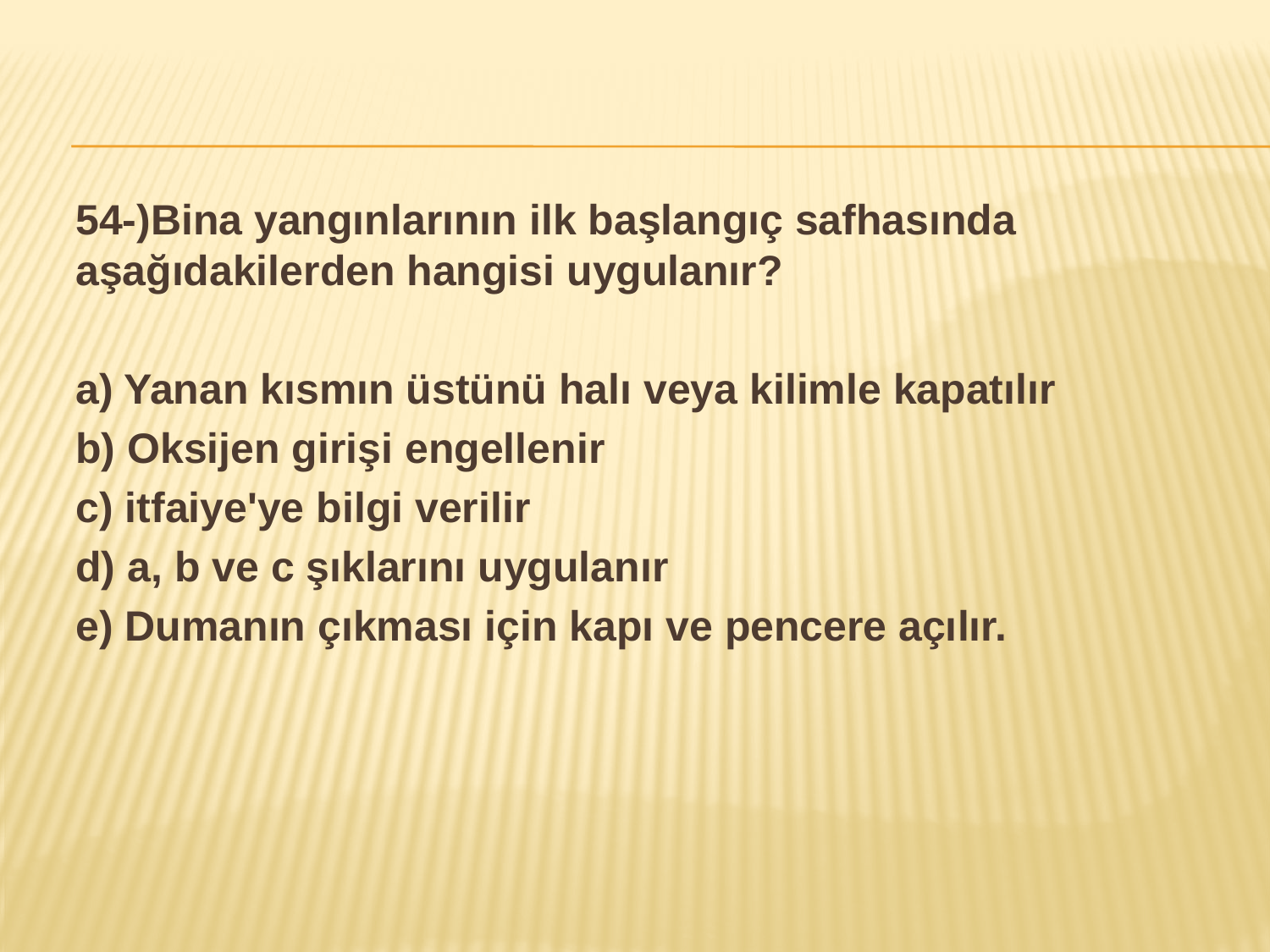

54-)Bina yangınlarının ilk başlangıç safhasında aşağıdakilerden hangisi uygulanır?

a) Yanan kısmın üstünü halı veya kilimle kapatılır
b) Oksijen girişi engellenir
c) itfaiye'ye bilgi verilir
d) a, b ve c şıklarını uygulanır
e) Dumanın çıkması için kapı ve pencere açılır.